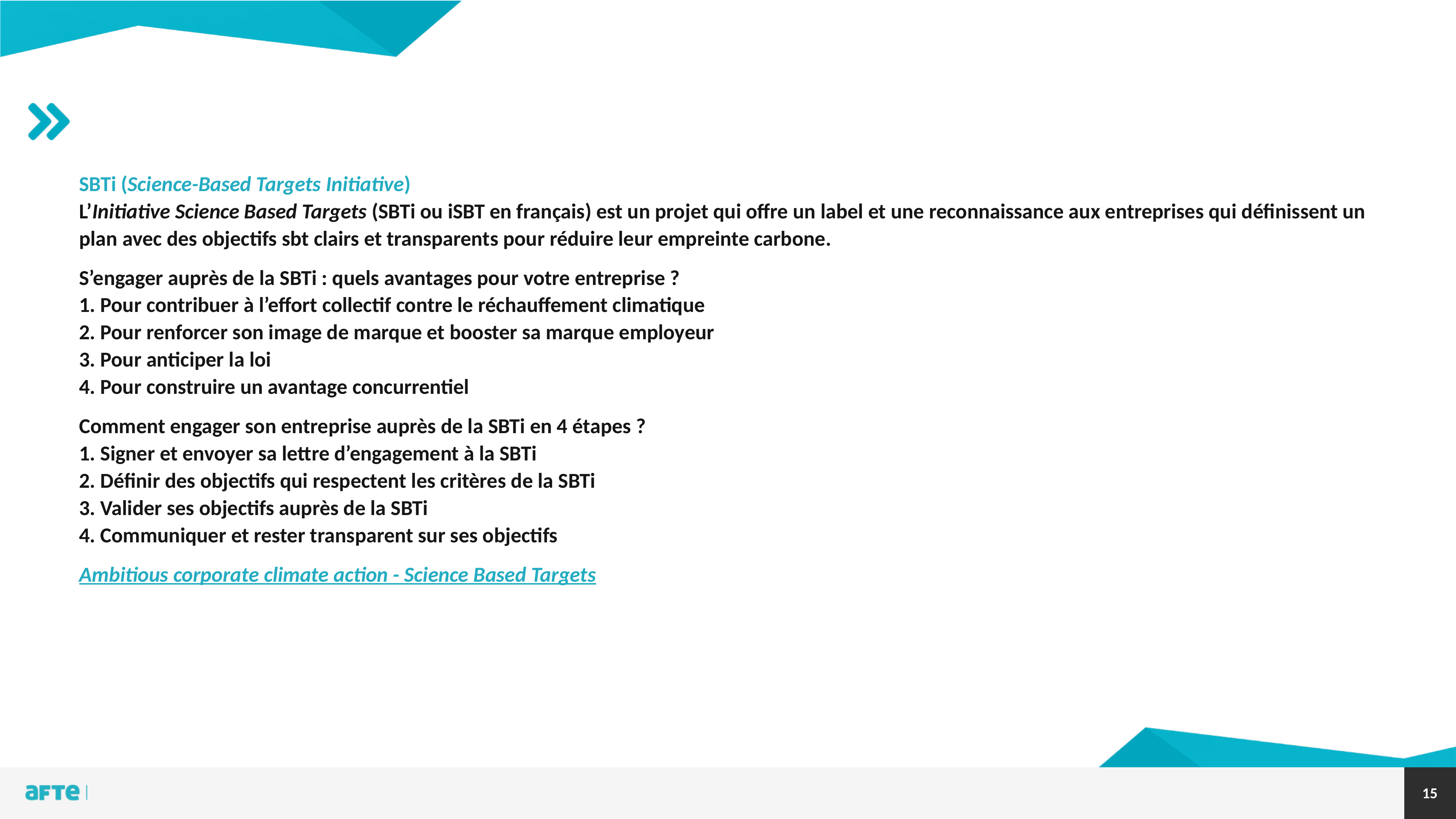

SBTi (Science-Based Targets Initiative)
L’Initiative Science Based Targets (SBTi ou iSBT en français) est un projet qui offre un label et une reconnaissance aux entreprises qui définissent un plan avec des objectifs sbt clairs et transparents pour réduire leur empreinte carbone.
S’engager auprès de la SBTi : quels avantages pour votre entreprise ?
1. Pour contribuer à l’effort collectif contre le réchauffement climatique
2. Pour renforcer son image de marque et booster sa marque employeur
3. Pour anticiper la loi
4. Pour construire un avantage concurrentiel
Comment engager son entreprise auprès de la SBTi en 4 étapes ?
1. Signer et envoyer sa lettre d’engagement à la SBTi
2. Définir des objectifs qui respectent les critères de la SBTi
3. Valider ses objectifs auprès de la SBTi
4. Communiquer et rester transparent sur ses objectifs
Ambitious corporate climate action - Science Based Targets
15